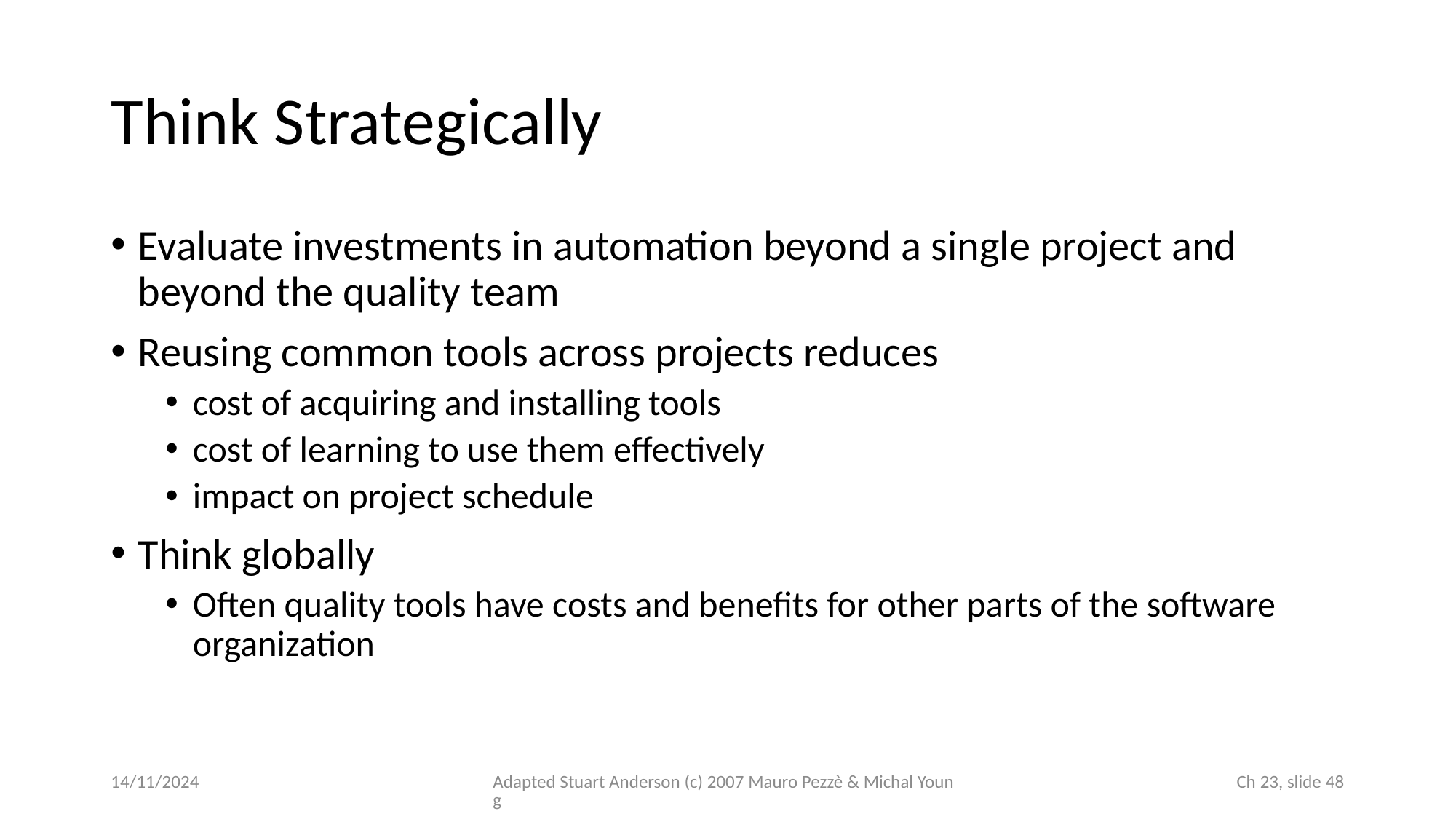

# Think Strategically
Evaluate investments in automation beyond a single project and beyond the quality team
Reusing common tools across projects reduces
cost of acquiring and installing tools
cost of learning to use them effectively
impact on project schedule
Think globally
Often quality tools have costs and benefits for other parts of the software organization
14/11/2024
Adapted Stuart Anderson (c) 2007 Mauro Pezzè & Michal Young
 Ch 23, slide 48